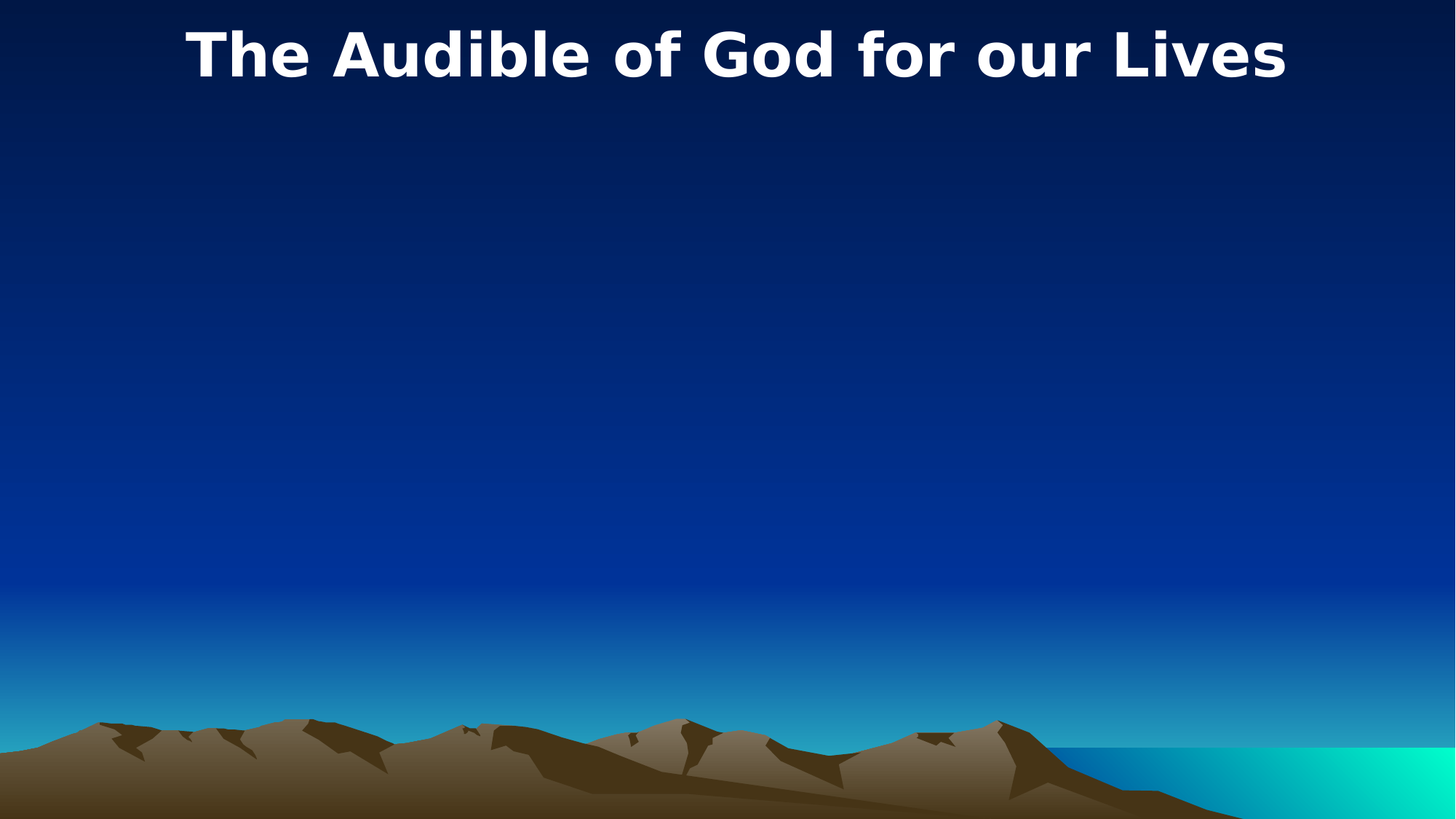

The Audible of God for our Lives